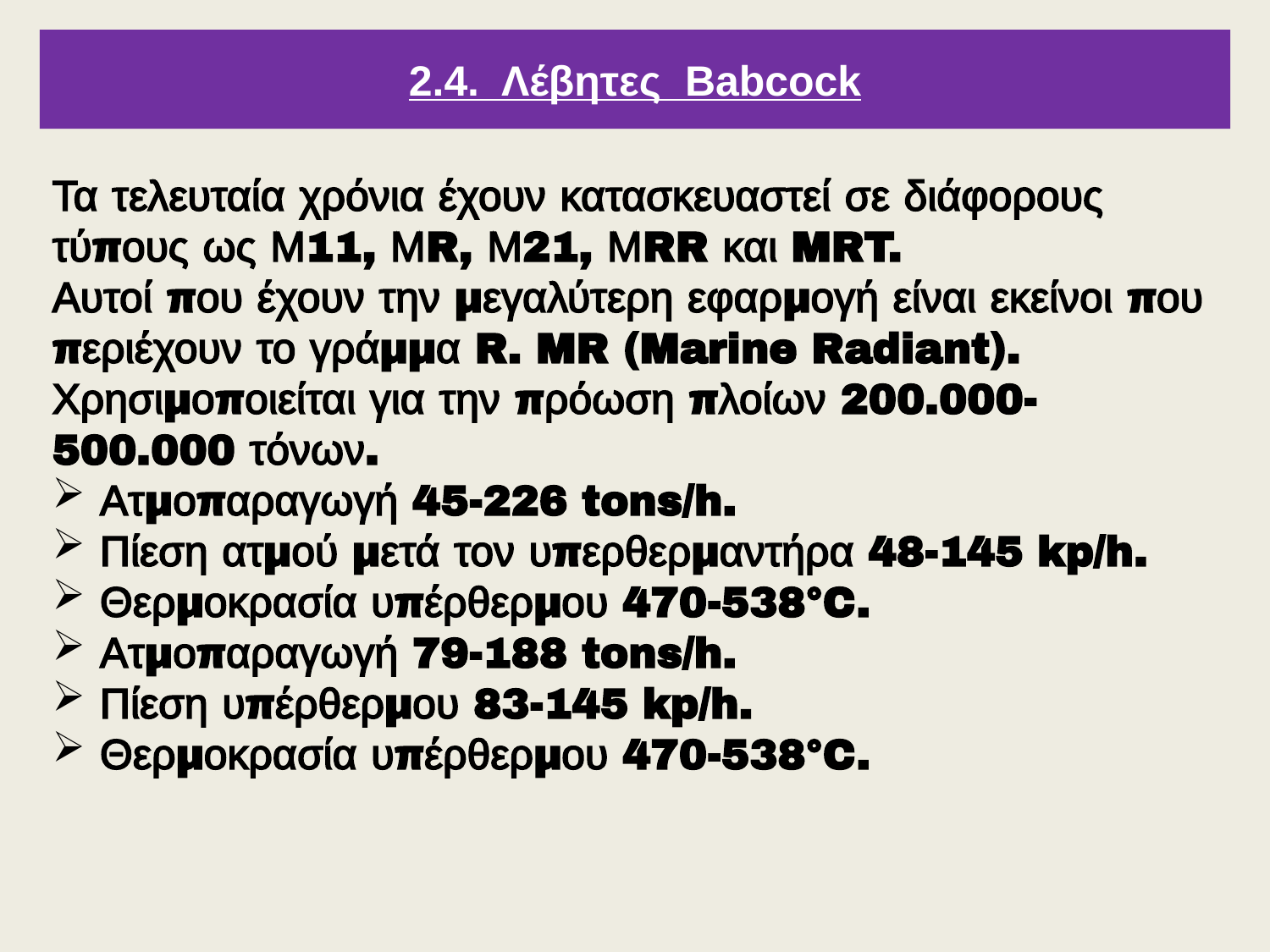

2.4.  Λέβητες  Babcock
Τα τελευταία χρόνια έχουν κατασκευαστεί σε διάφορους τύπους ως Μ11, ΜR, Μ21, ΜRR και MRT.
Αυτοί που έχουν την μεγαλύτερη εφαρμογή είναι εκείνοι που περιέχουν το γράμμα R. MR (Marine Radiant).
Χρησιμοποιείται για την πρόωση πλοίων 200.000-500.000 τόνων.
Ατμοπαραγωγή 45-226 tons/h.
Πίεση ατμού μετά τον υπερθερμαντήρα 48-145 kp/h.
Θερμοκρασία υπέρθερμου 470-538°C.
Ατμοπαραγωγή 79-188 tons/h.
Πίεση υπέρθερμου 83-145 kp/h.
Θερμοκρασία υπέρθερμου 470-538°C.